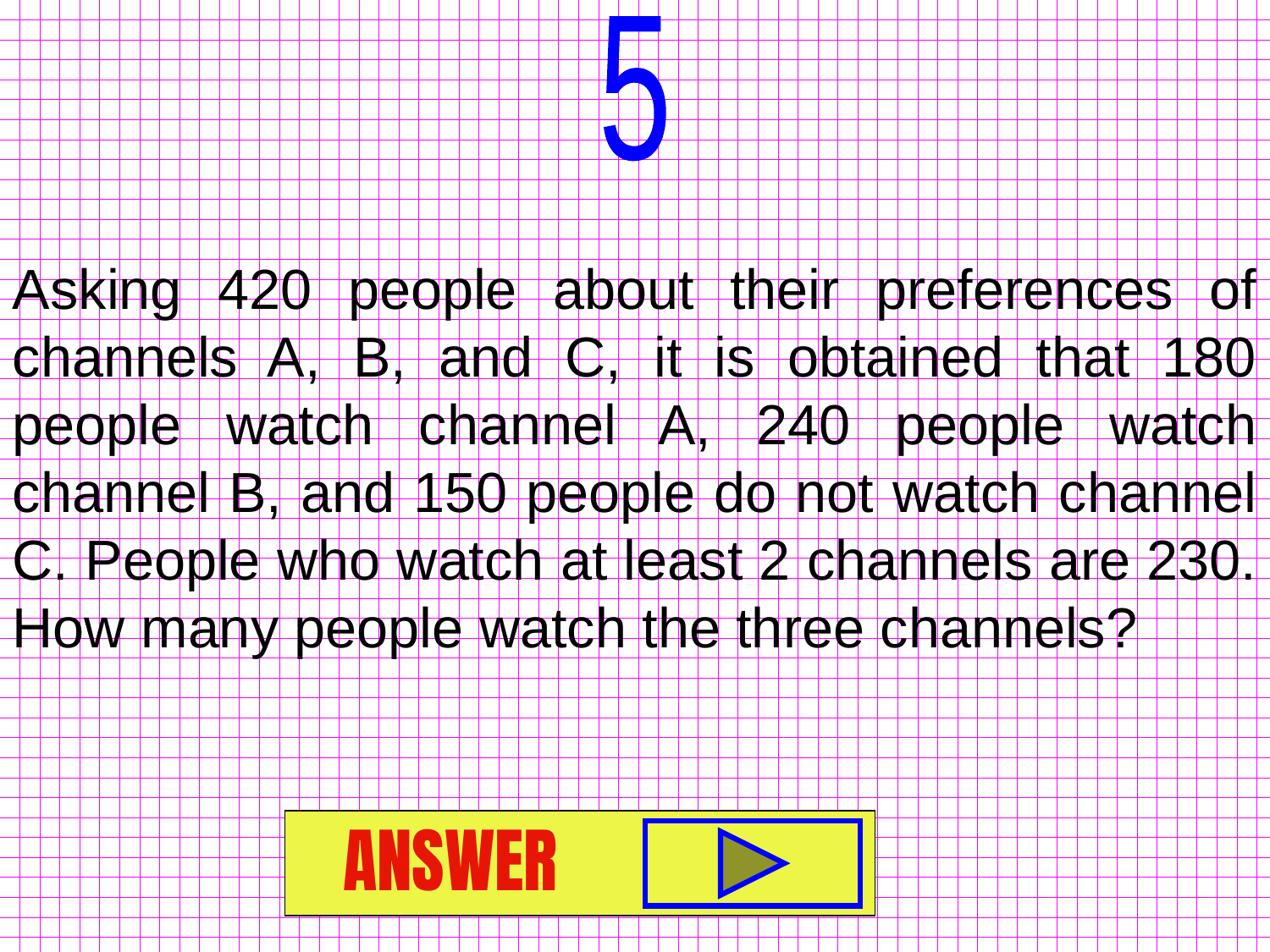

5
Asking 420 people about their preferences of channels A, B, and C, it is obtained that 180 people watch channel A, 240 people watch channel B, and 150 people do not watch channel C. People who watch at least 2 channels are 230. How many people watch the three channels?

ANSWER